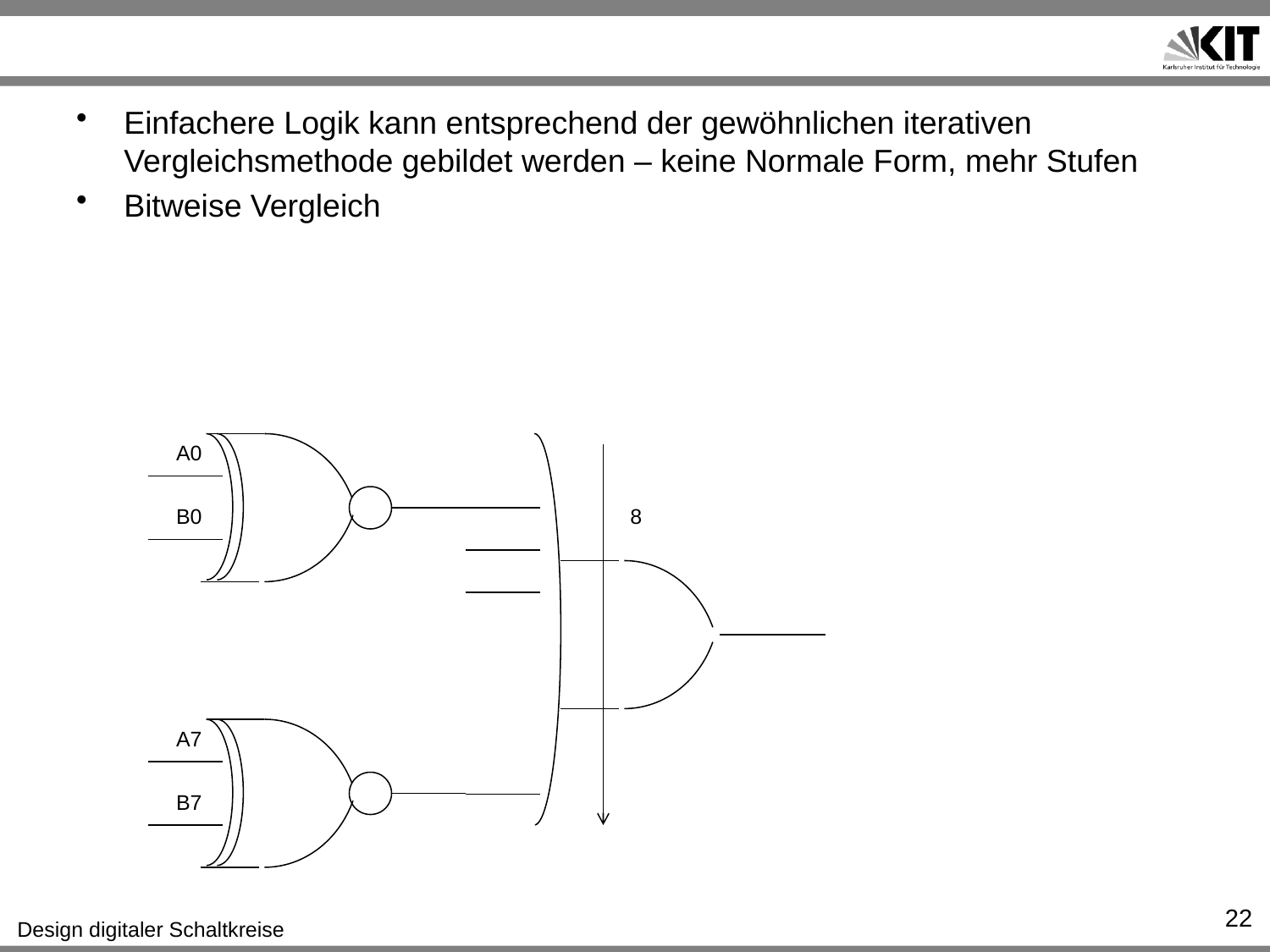

#
Einfachere Logik kann entsprechend der gewöhnlichen iterativen Vergleichsmethode gebildet werden – keine Normale Form, mehr Stufen
Bitweise Vergleich

A0

B0

8

A7

B7
22